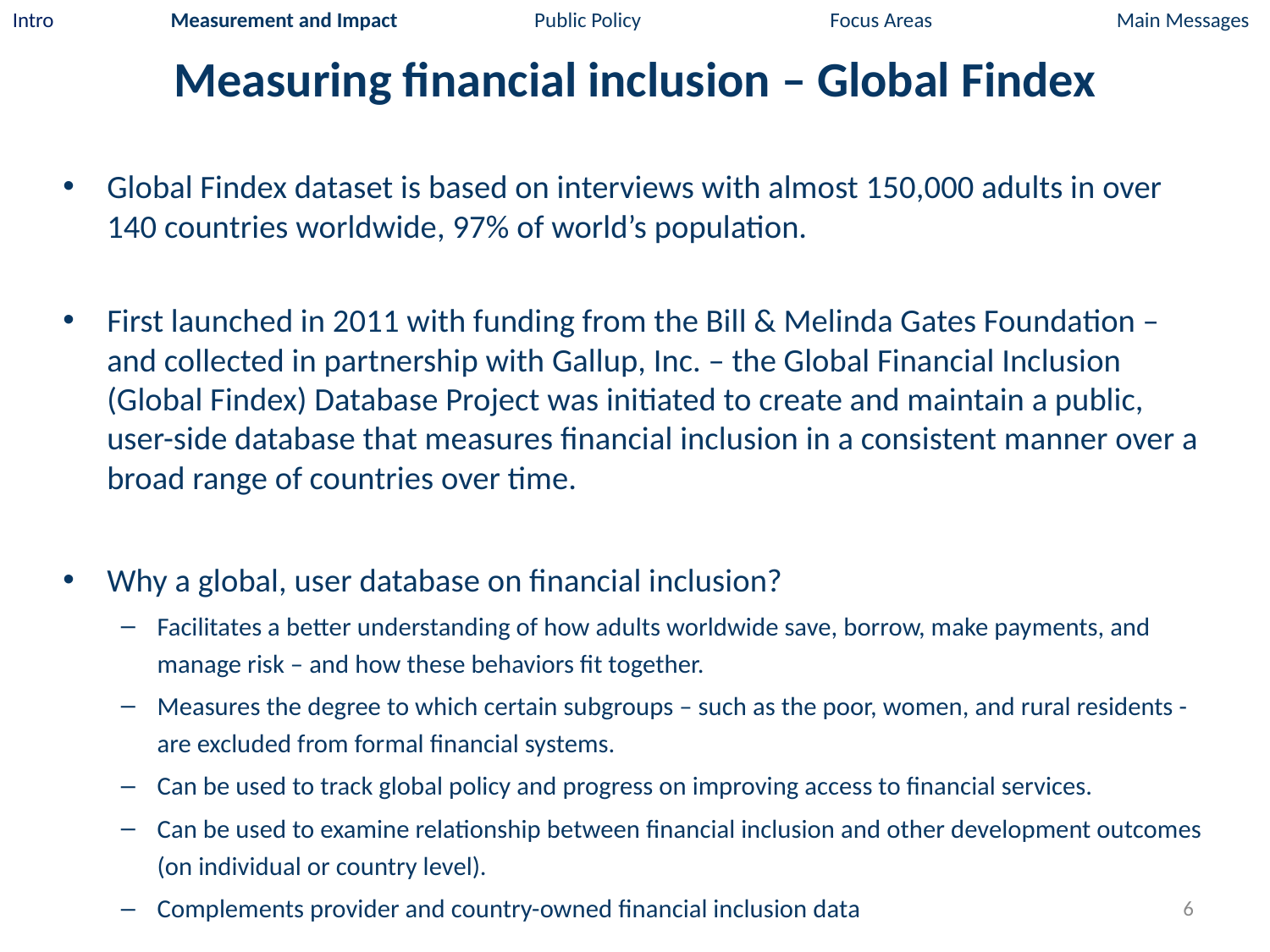

Intro                        Measurement and Impact                            Public Policy                                       Focus Areas                                      Main Messages
# Measuring financial inclusion – Global Findex

Global Findex dataset is based on interviews with almost 150,000 adults in over 140 countries worldwide, 97% of world’s population.

First launched in 2011 with funding from the Bill & Melinda Gates Foundation – and collected in partnership with Gallup, Inc. – the Global Financial Inclusion (Global Findex) Database Project was initiated to create and maintain a public, user-side database that measures financial inclusion in a consistent manner over a broad range of countries over time.

Why a global, user database on financial inclusion?
Facilitates a better understanding of how adults worldwide save, borrow, make payments, and manage risk – and how these behaviors fit together.
Measures the degree to which certain subgroups – such as the poor, women, and rural residents - are excluded from formal financial systems.
Can be used to track global policy and progress on improving access to financial services.
Can be used to examine relationship between financial inclusion and other development outcomes (on individual or country level).
Complements provider and country-owned financial inclusion data

6